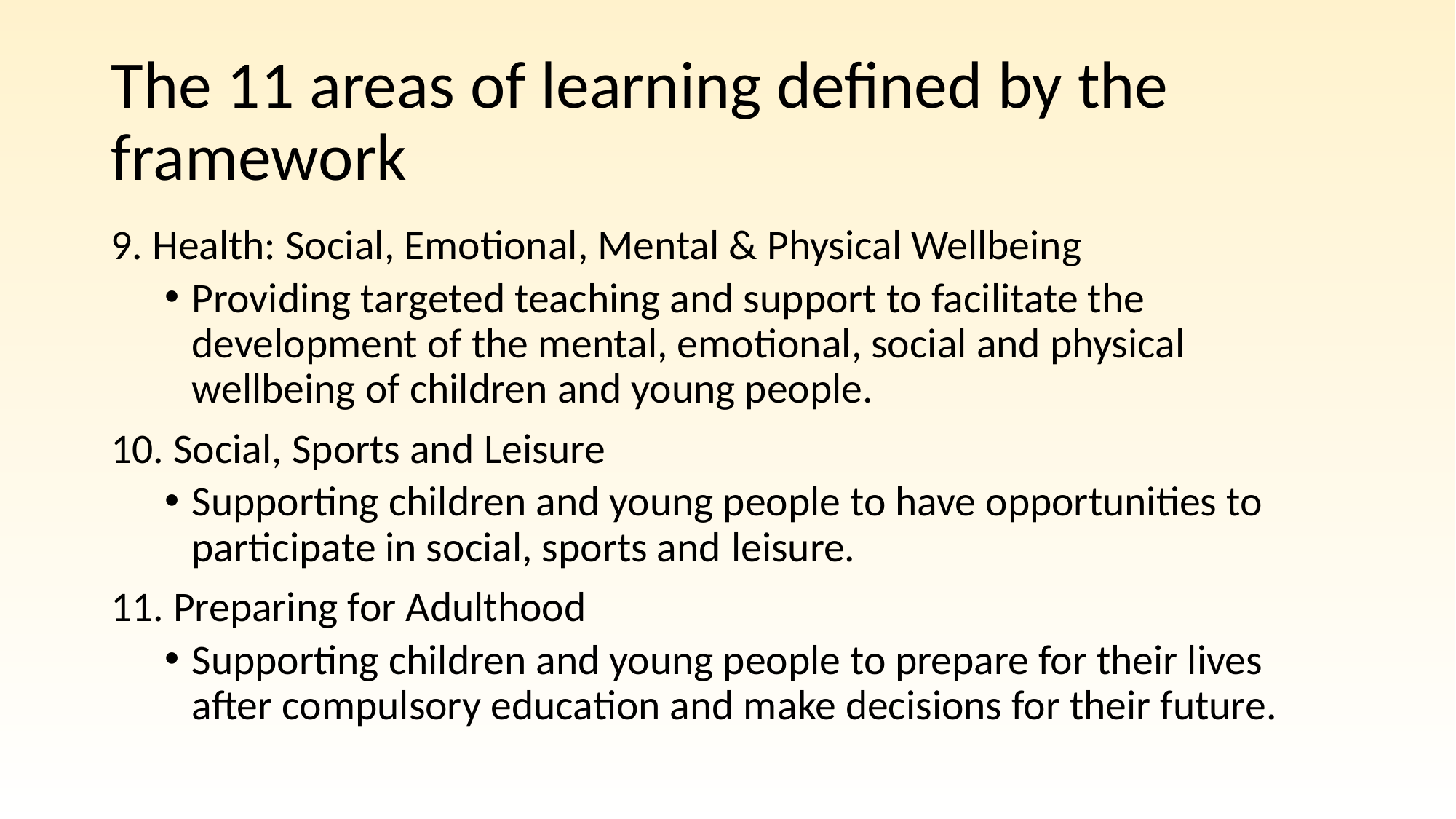

# The 11 areas of learning defined by the framework
9. Health: Social, Emotional, Mental & Physical Wellbeing
Providing targeted teaching and support to facilitate the development of the mental, emotional, social and physical wellbeing of children and young people.
10. Social, Sports and Leisure
Supporting children and young people to have opportunities to participate in social, sports and leisure.
11. Preparing for Adulthood
Supporting children and young people to prepare for their lives after compulsory education and make decisions for their future.